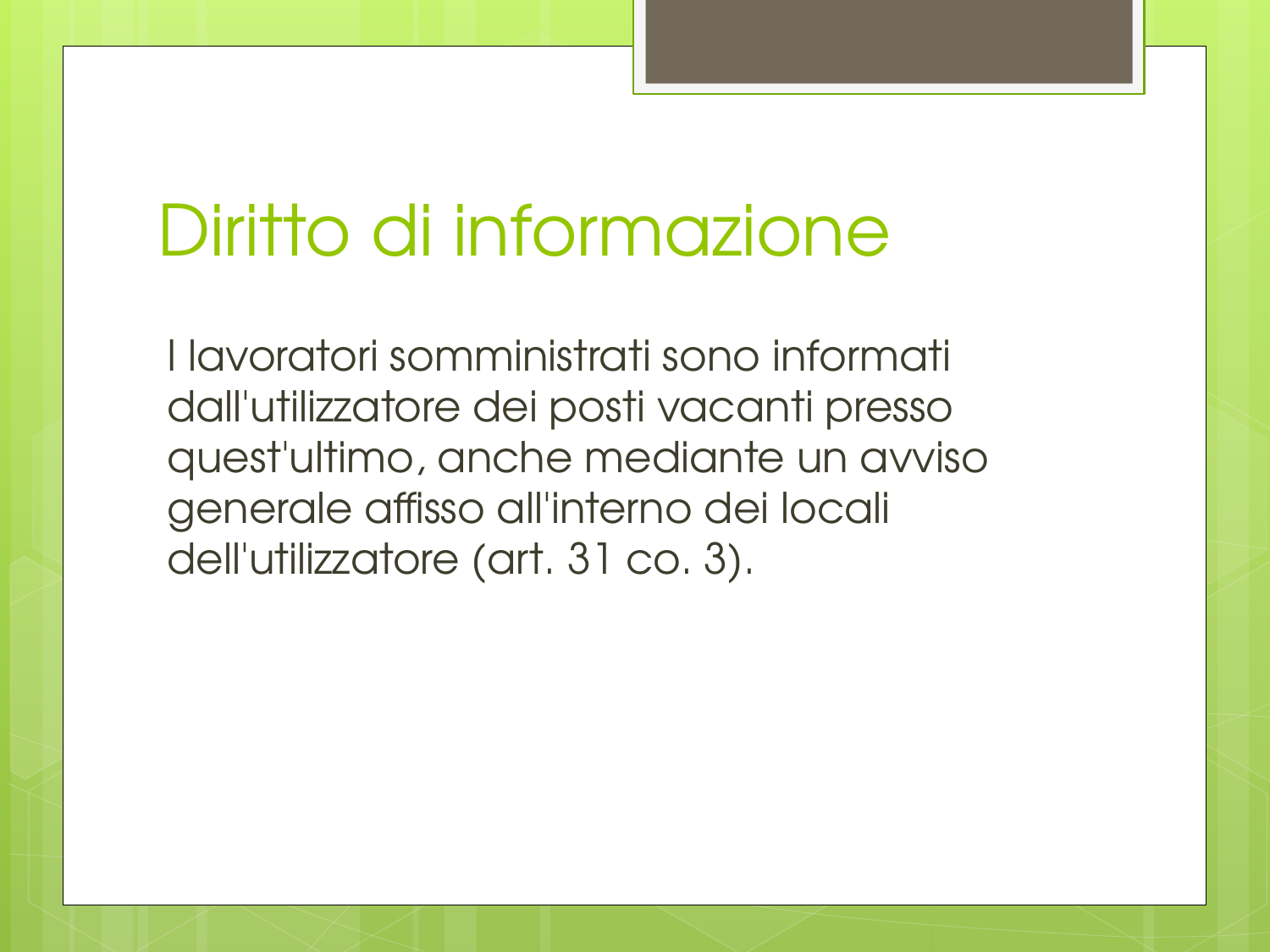

# Diritto di informazione
I lavoratori somministrati sono informati dall'utilizzatore dei posti vacanti presso quest'ultimo, anche mediante un avviso generale affisso all'interno dei locali dell'utilizzatore (art. 31 co. 3).